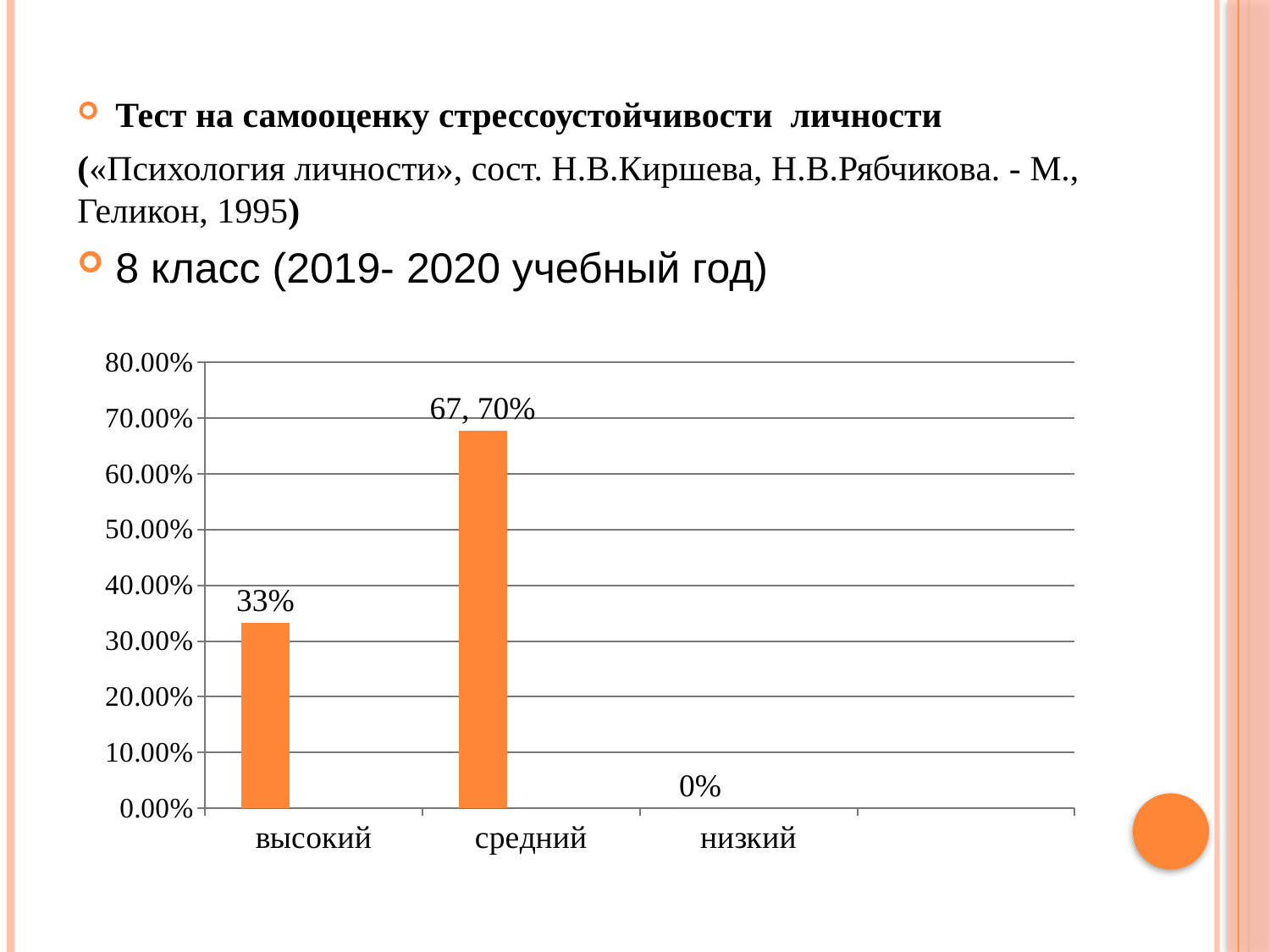

Тест на самооценку стрессоустойчивости  личности
(«Психология личности», сост. Н.В.Киршева, Н.В.Рябчикова. - М., Геликон, 1995)
8 класс (2019- 2020 учебный год)

### Chart

| Category | Ряд 1 | Ряд 2 | Ряд 3 |
|---|---|---|---|
| высокий | 0.333 | None | None |
| средний | 0.677 | None | None |
| низкий | 0.0 | None | None |